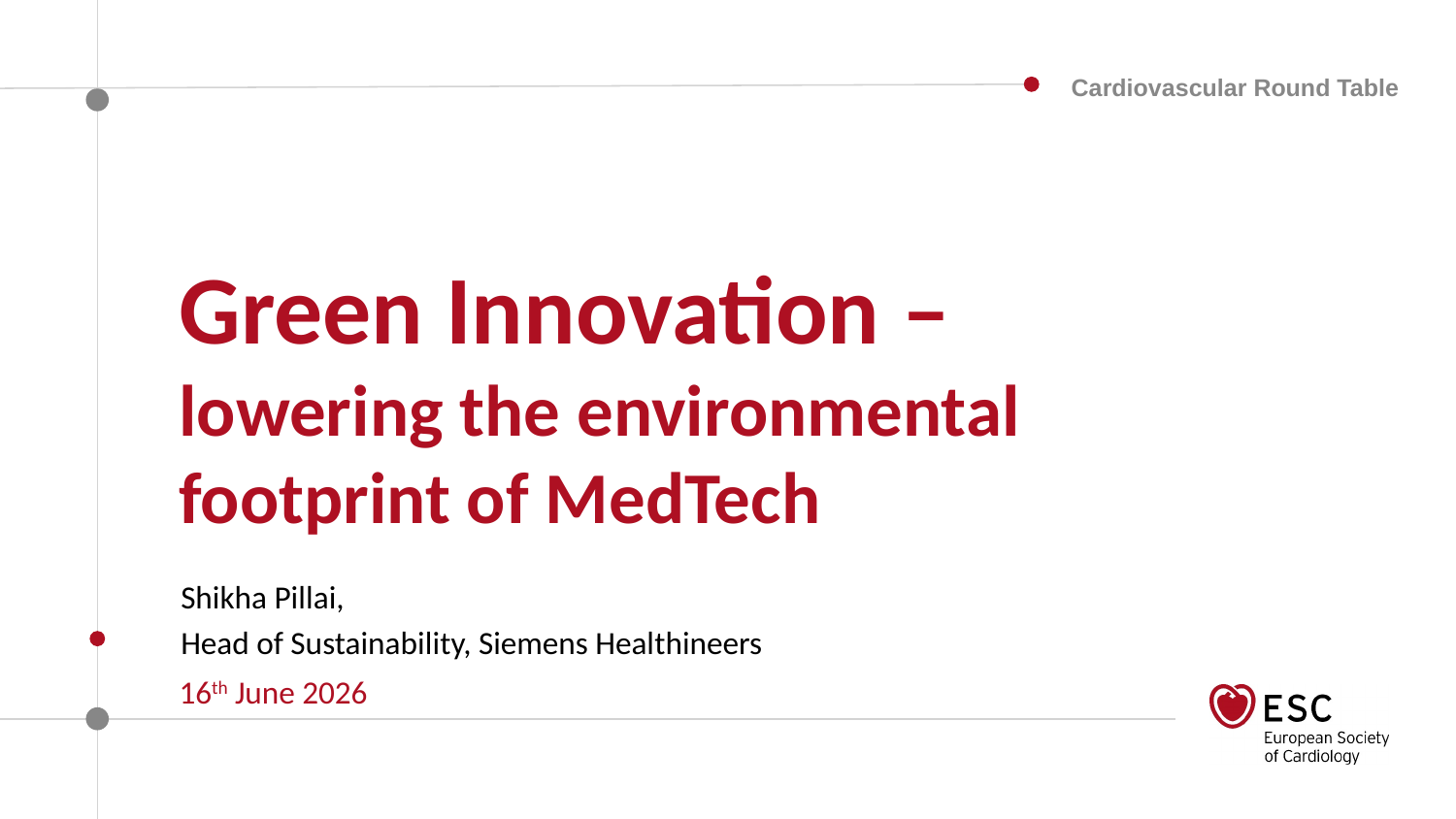

Green Innovation – lowering the environmental footprint of MedTech
Shikha Pillai,
Head of Sustainability, Siemens Healthineers
16th June 2026